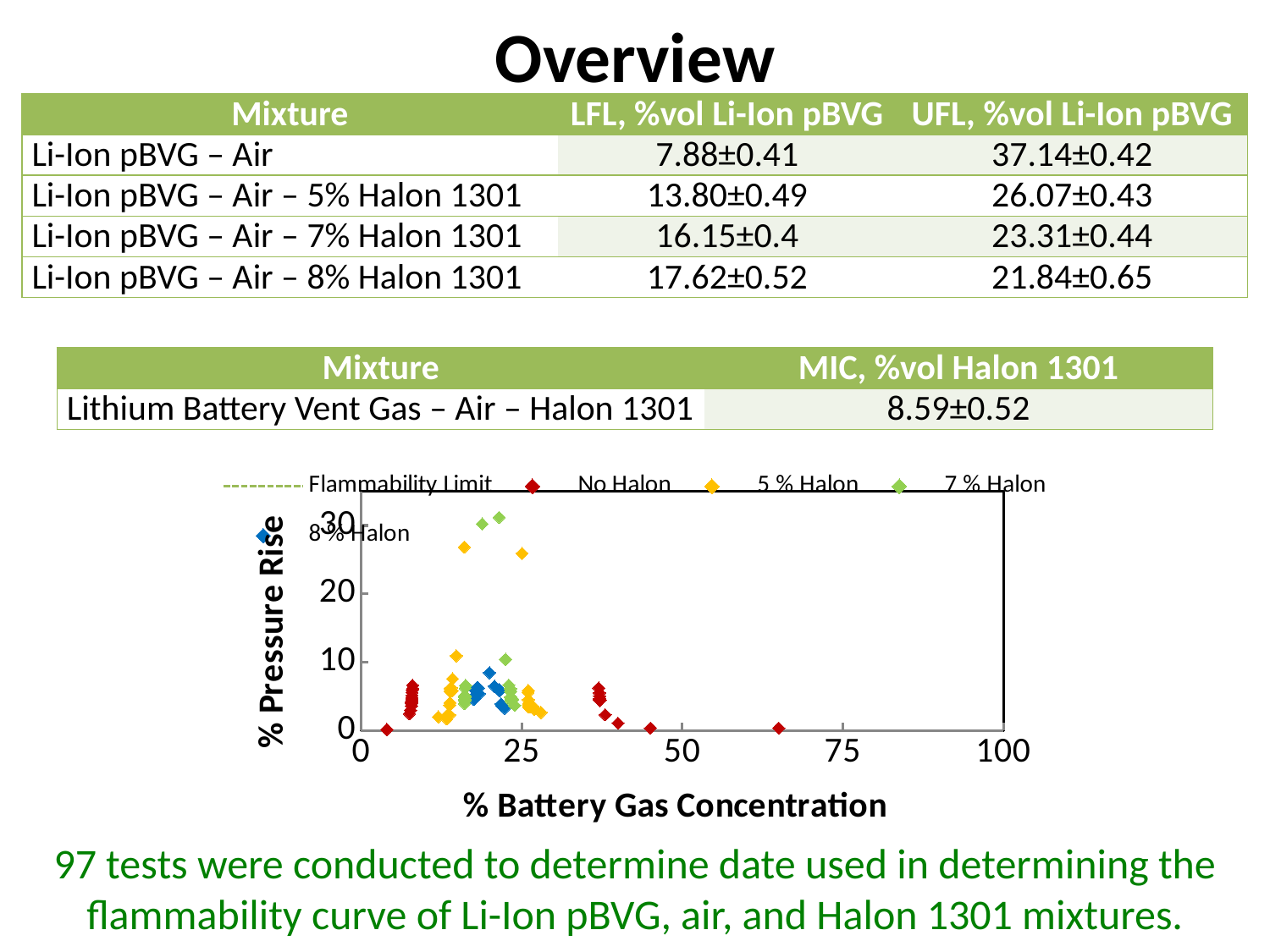

# Overview
| Mixture | LFL, %vol Li-Ion pBVG | UFL, %vol Li-Ion pBVG |
| --- | --- | --- |
| Li-Ion pBVG – Air | 7.88±0.41 | 37.14±0.42 |
| Li-Ion pBVG – Air – 5% Halon 1301 | 13.80±0.49 | 26.07±0.43 |
| Li-Ion pBVG – Air – 7% Halon 1301 | 16.15±0.4 | 23.31±0.44 |
| Li-Ion pBVG – Air – 8% Halon 1301 | 17.62±0.52 | 21.84±0.65 |
| Mixture | MIC, %vol Halon 1301 |
| --- | --- |
| Lithium Battery Vent Gas – Air – Halon 1301 | 8.59±0.52 |

### Chart

| Category |  |  |  |  |  |
|---|---|---|---|---|---|
97 tests were conducted to determine date used in determining the flammability curve of Li-Ion pBVG, air, and Halon 1301 mixtures.